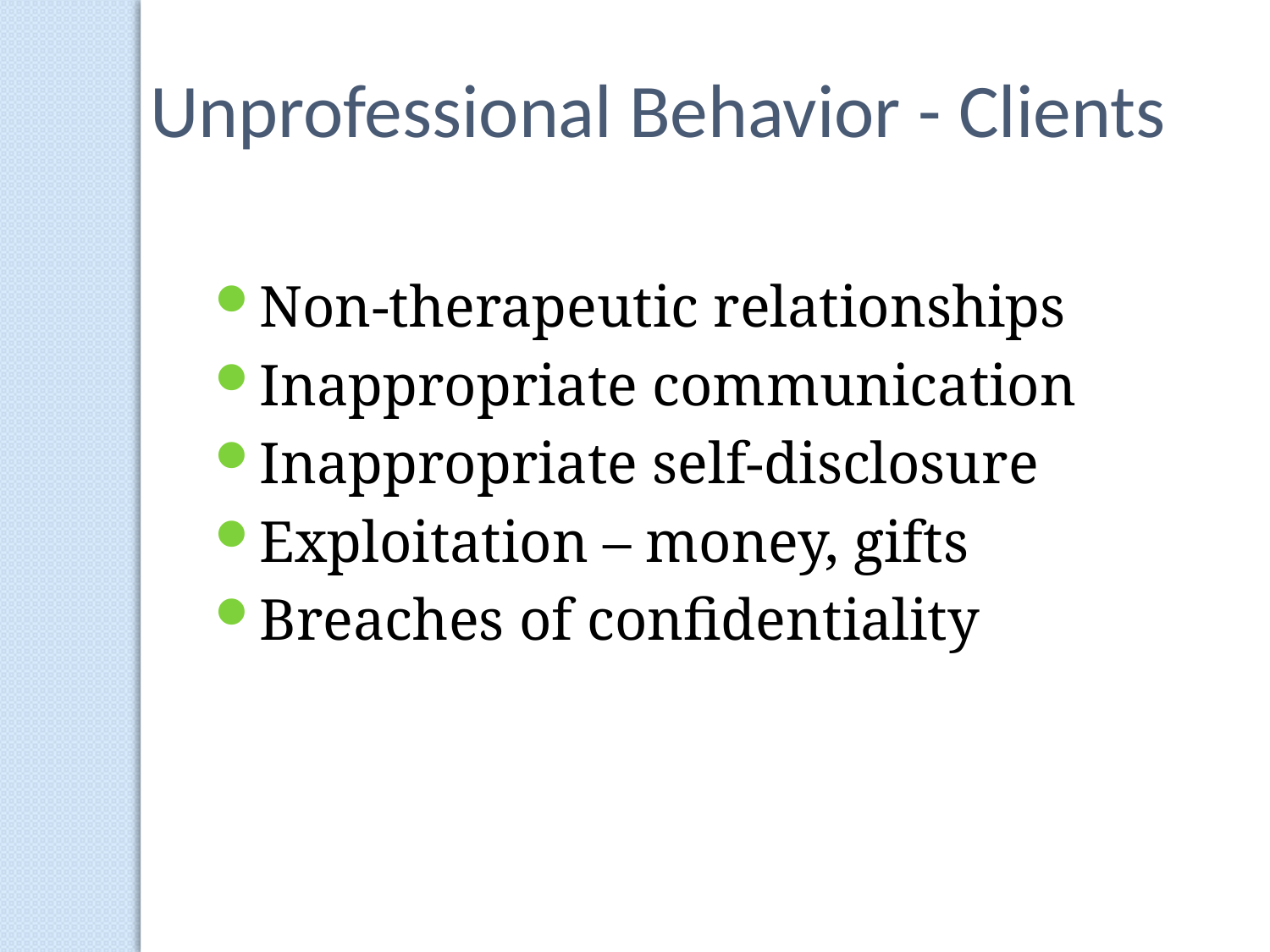

Unprofessional Behavior - Clients
Non-therapeutic relationships
Inappropriate communication
Inappropriate self-disclosure
Exploitation – money, gifts
Breaches of confidentiality